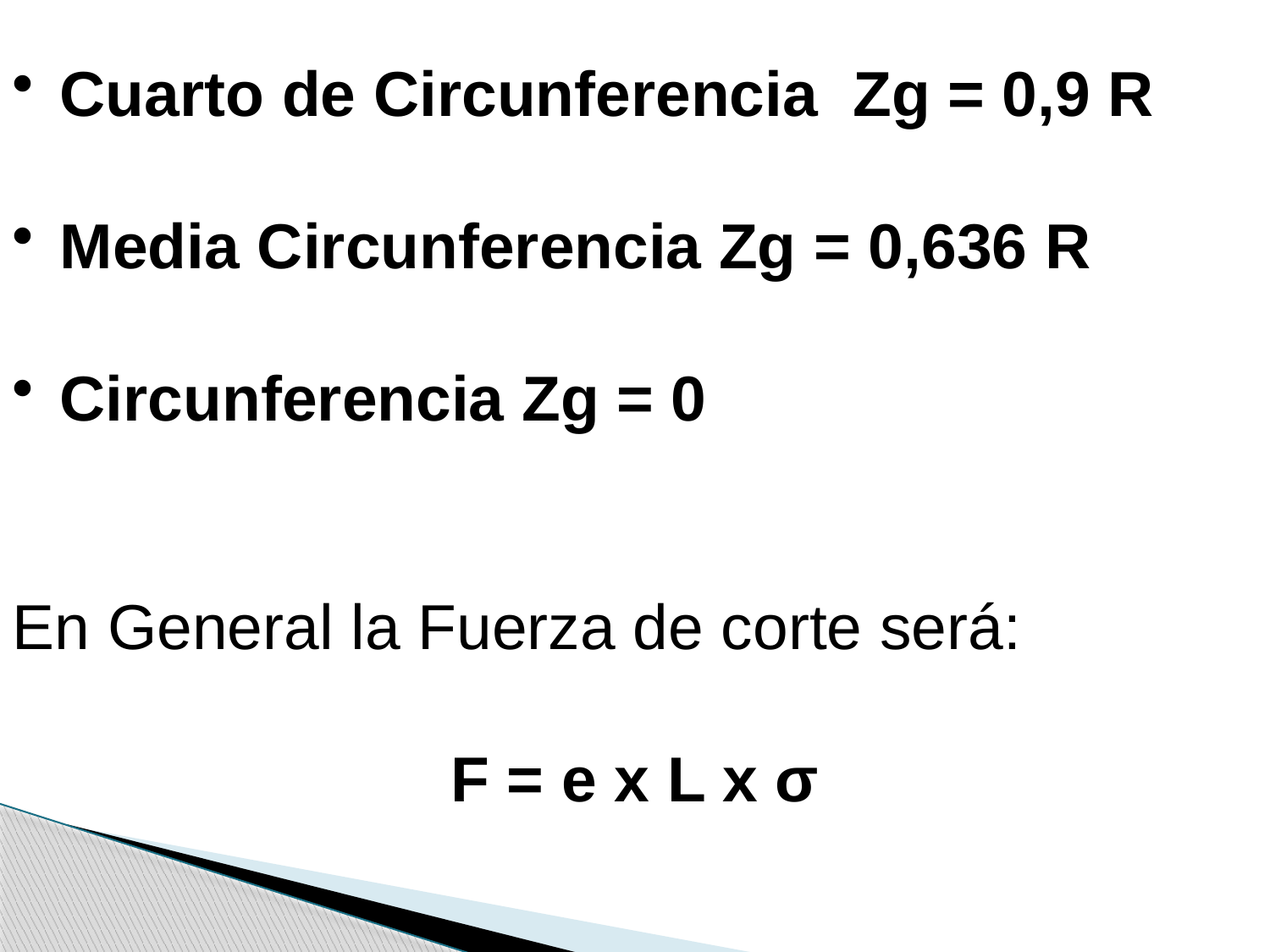

Cuarto de Circunferencia  Zg = 0,9 R

 Media Circunferencia Zg = 0,636 R

 Circunferencia Zg = 0

En General la Fuerza de corte será:

F = e x L x σ